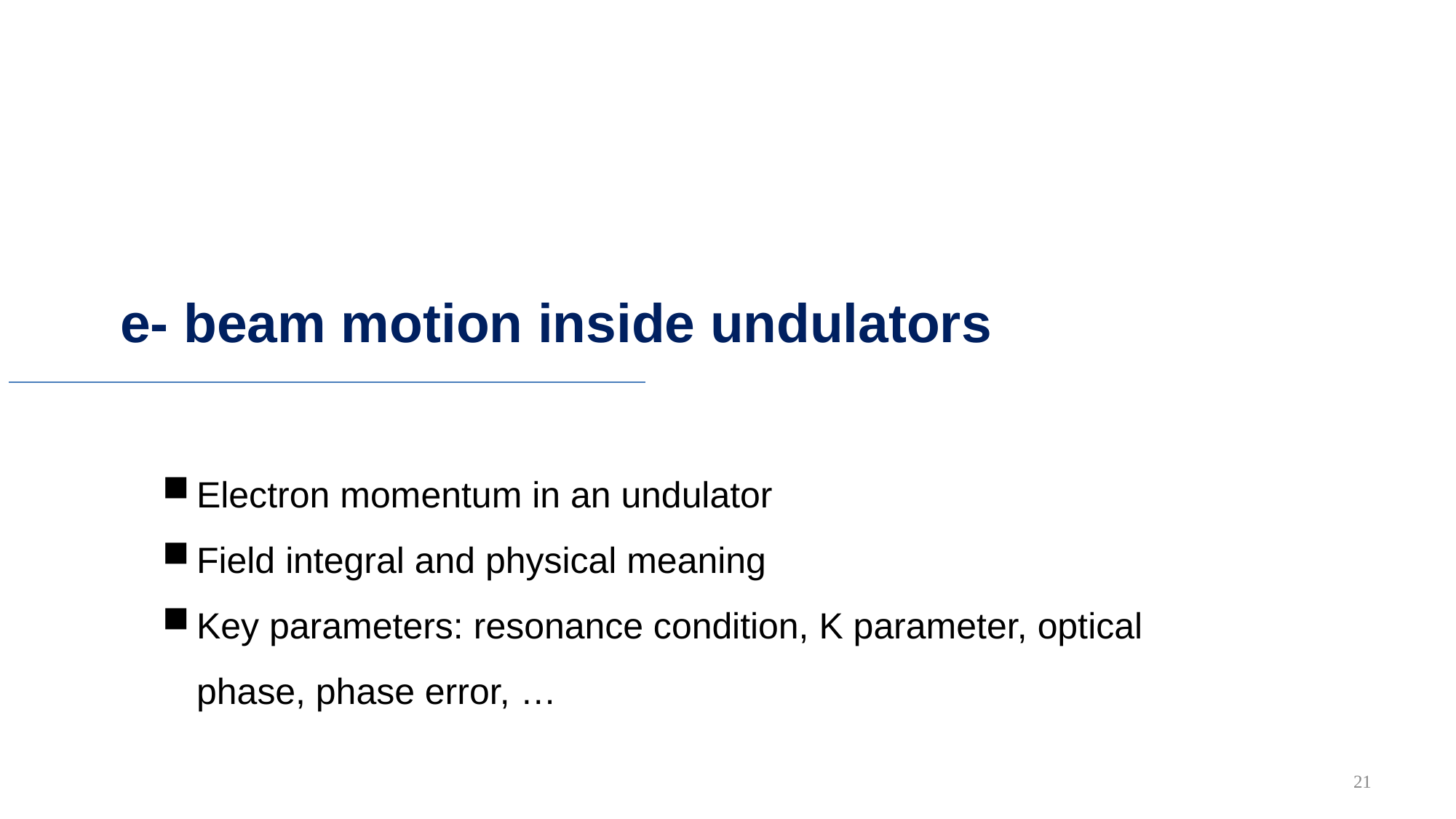

# e- beam motion inside undulators
Electron momentum in an undulator
Field integral and physical meaning
Key parameters: resonance condition, K parameter, optical phase, phase error, …
21